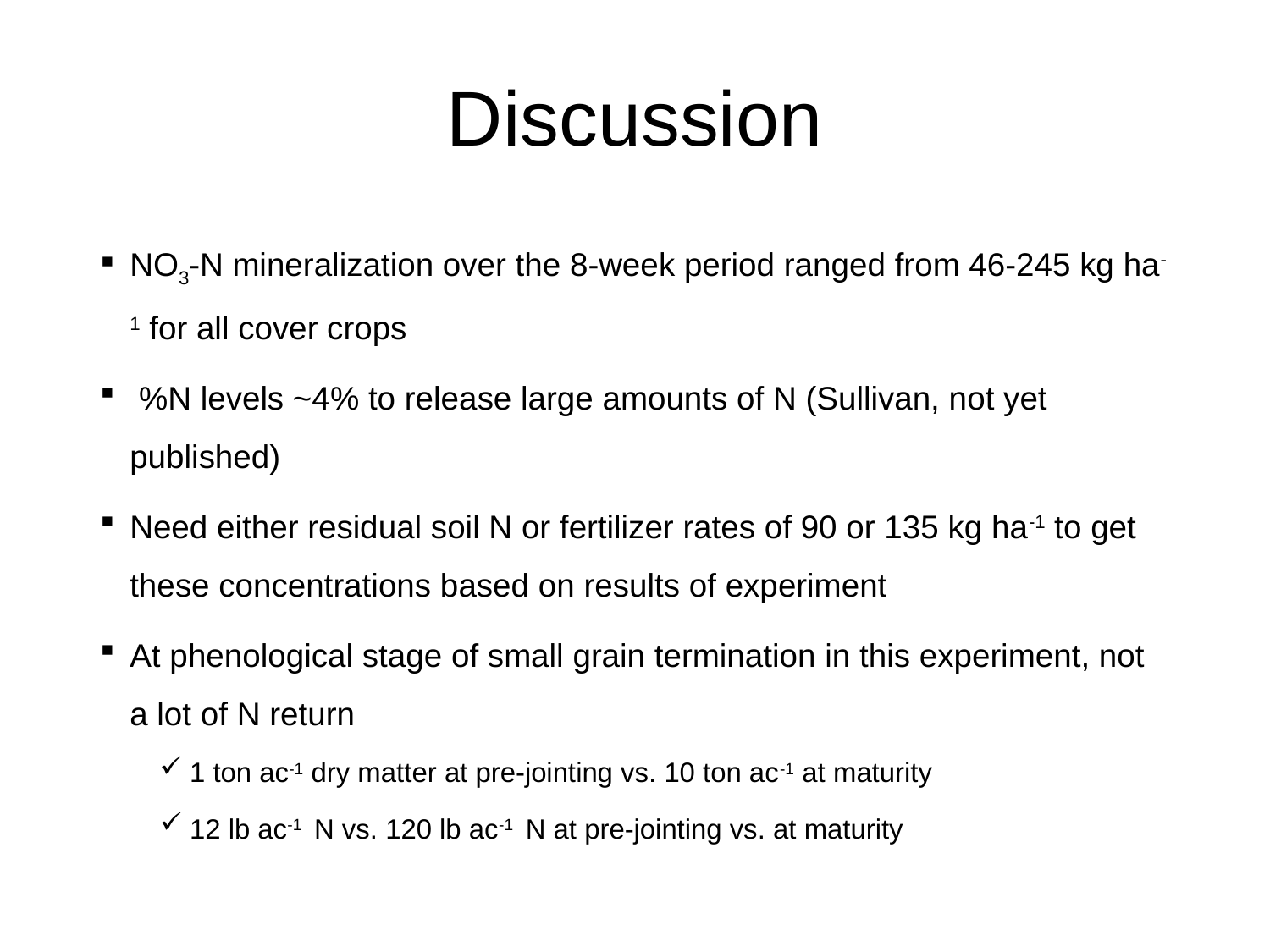

# Discussion
NO3-N mineralization over the 8-week period ranged from 46-245 kg ha-1 for all cover crops
 %N levels ~4% to release large amounts of N (Sullivan, not yet published)
Need either residual soil N or fertilizer rates of 90 or 135 kg ha-1 to get these concentrations based on results of experiment
At phenological stage of small grain termination in this experiment, not a lot of N return
1 ton ac-1 dry matter at pre-jointing vs. 10 ton ac-1 at maturity
12 lb ac-1  N vs. 120 lb ac-1  N at pre-jointing vs. at maturity